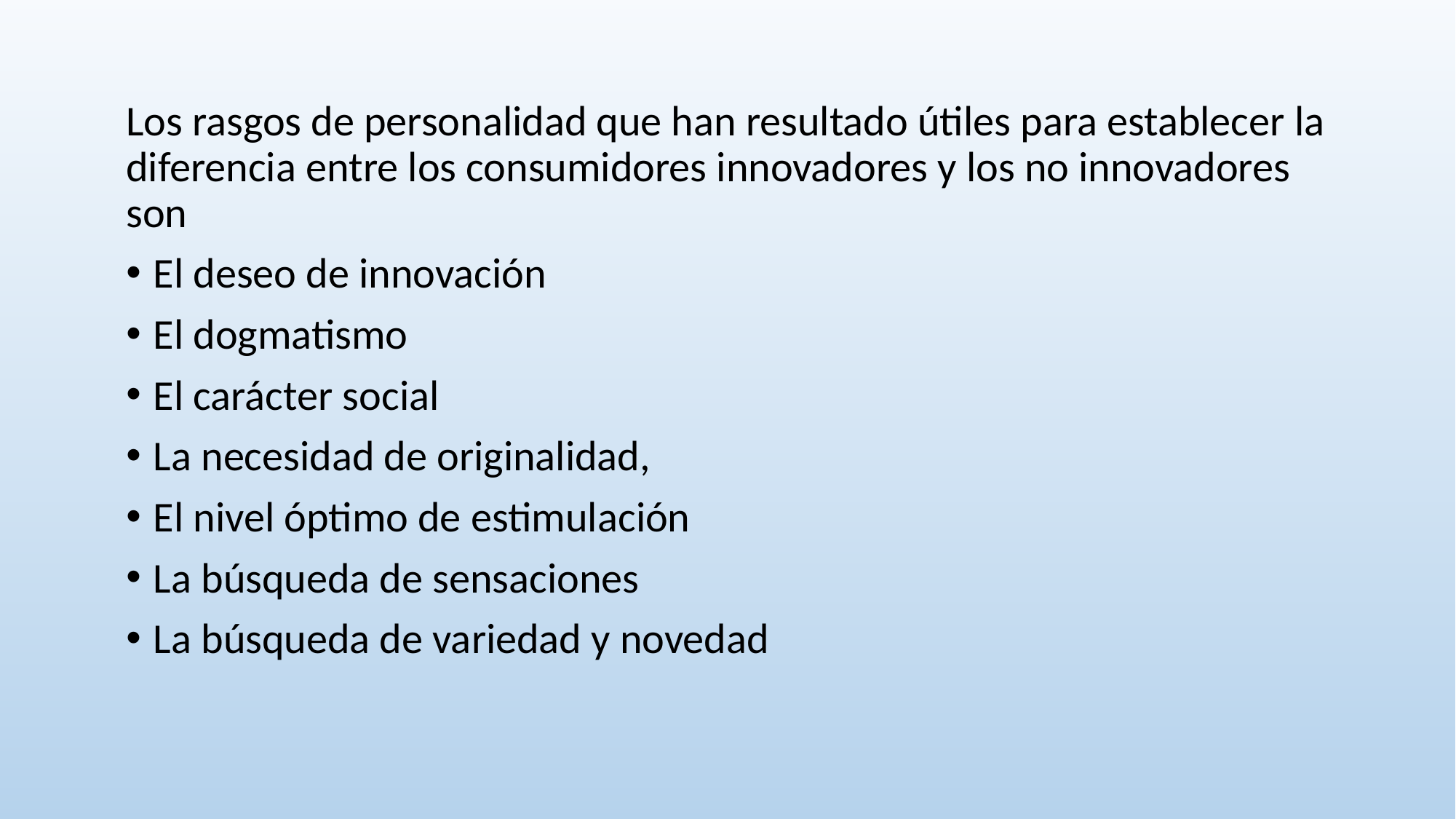

Los rasgos de personalidad que han resultado útiles para establecer la diferencia entre los consumidores innovadores y los no innovadores son
El deseo de innovación
El dogmatismo
El carácter social
La necesidad de originalidad,
El nivel óptimo de estimulación
La búsqueda de sensaciones
La búsqueda de variedad y novedad